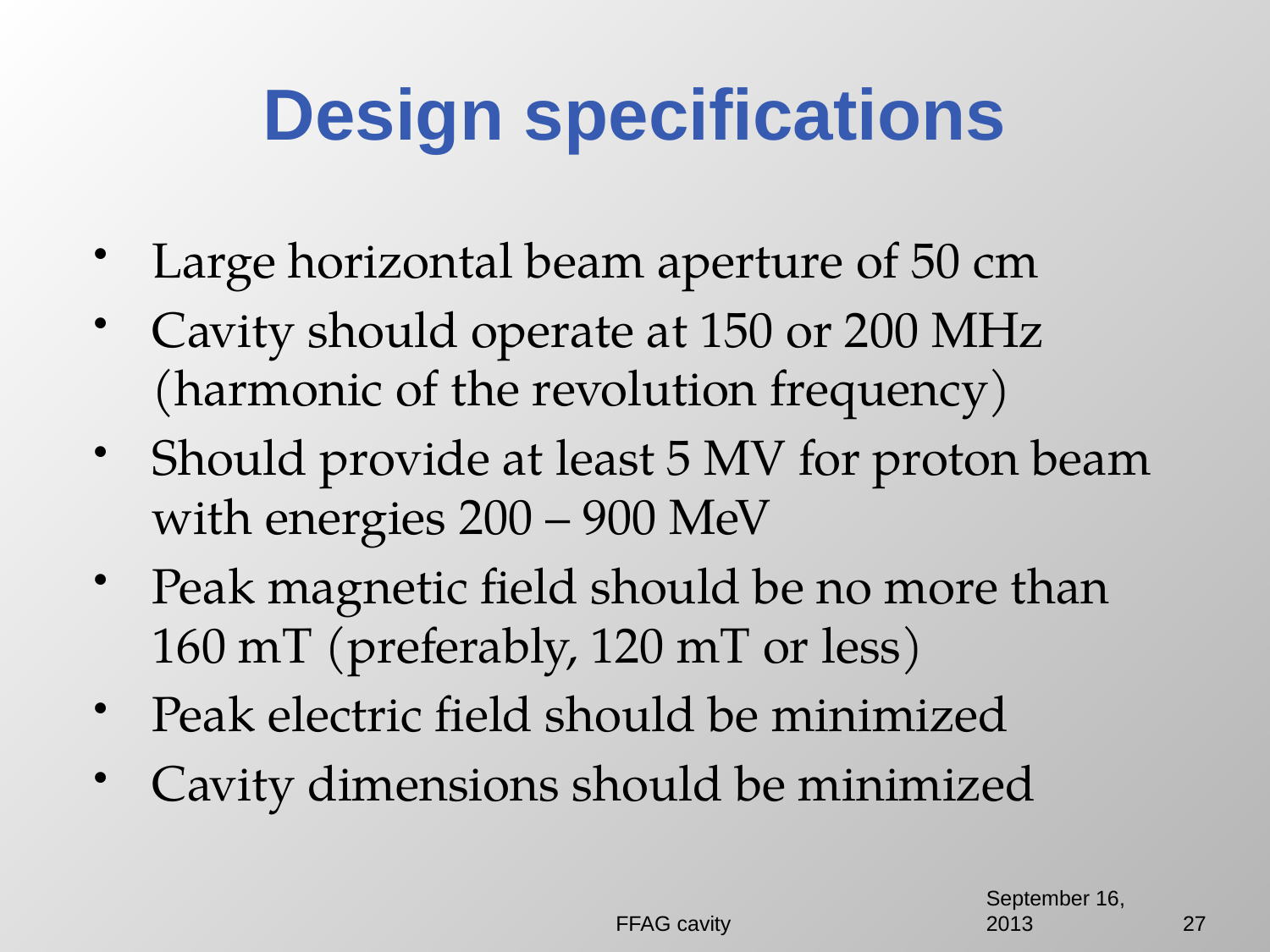

# Design specifications
Large horizontal beam aperture of 50 cm
Cavity should operate at 150 or 200 MHz (harmonic of the revolution frequency)
Should provide at least 5 MV for proton beam with energies 200 – 900 MeV
Peak magnetic field should be no more than 160 mT (preferably, 120 mT or less)
Peak electric field should be minimized
Cavity dimensions should be minimized
             FFAG cavity
27
September 16, 2013